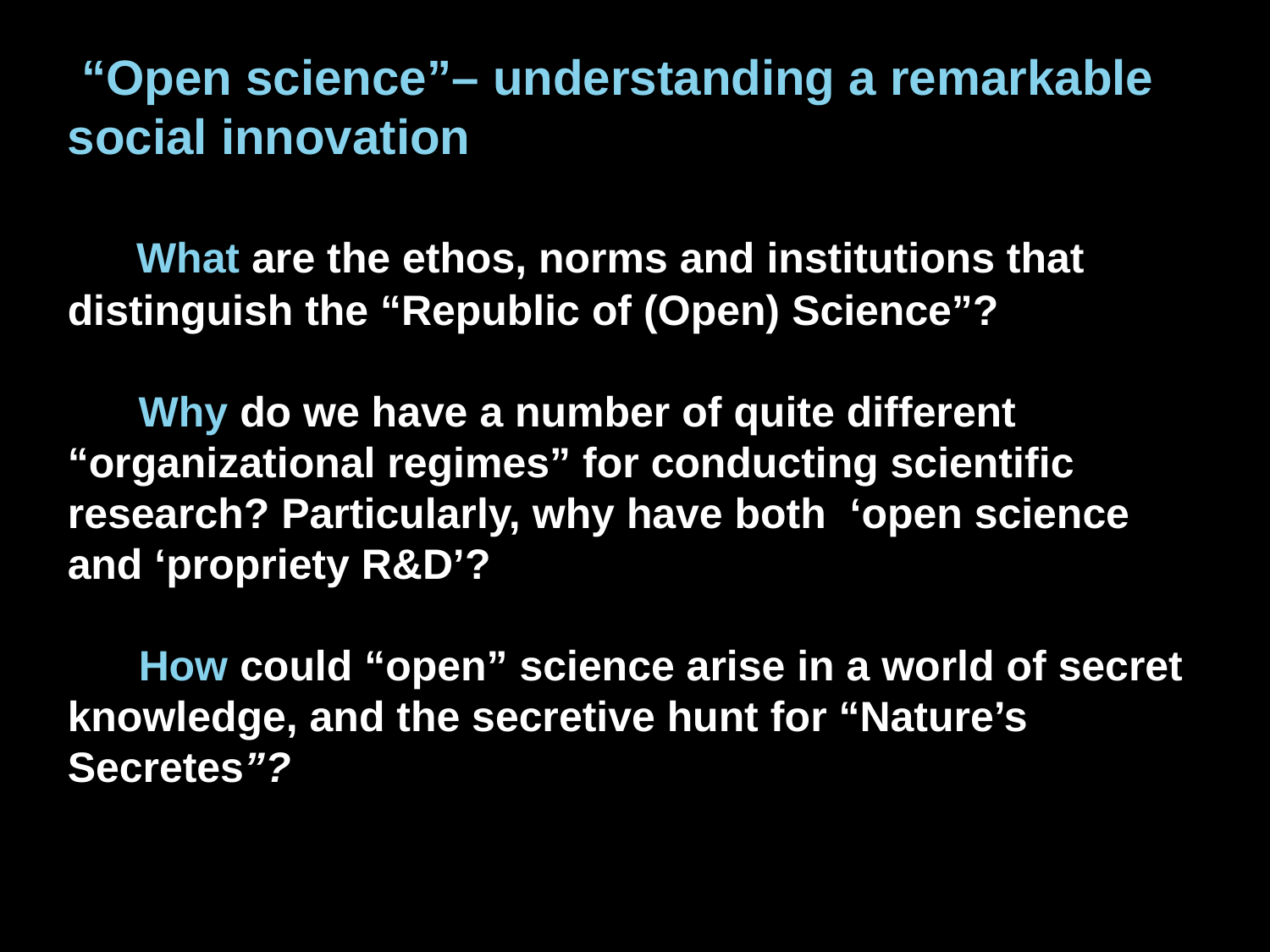

# “Open science”– understanding a remarkable social innovation What are the ethos, norms and institutions that distinguish the “Republic of (Open) Science”? Why do we have a number of quite different “organizational regimes” for conducting scientific research? Particularly, why have both  ‘open science and ‘propriety R&D’? How could “open” science arise in a world of secret knowledge, and the secretive hunt for “Nature’s Secretes”?